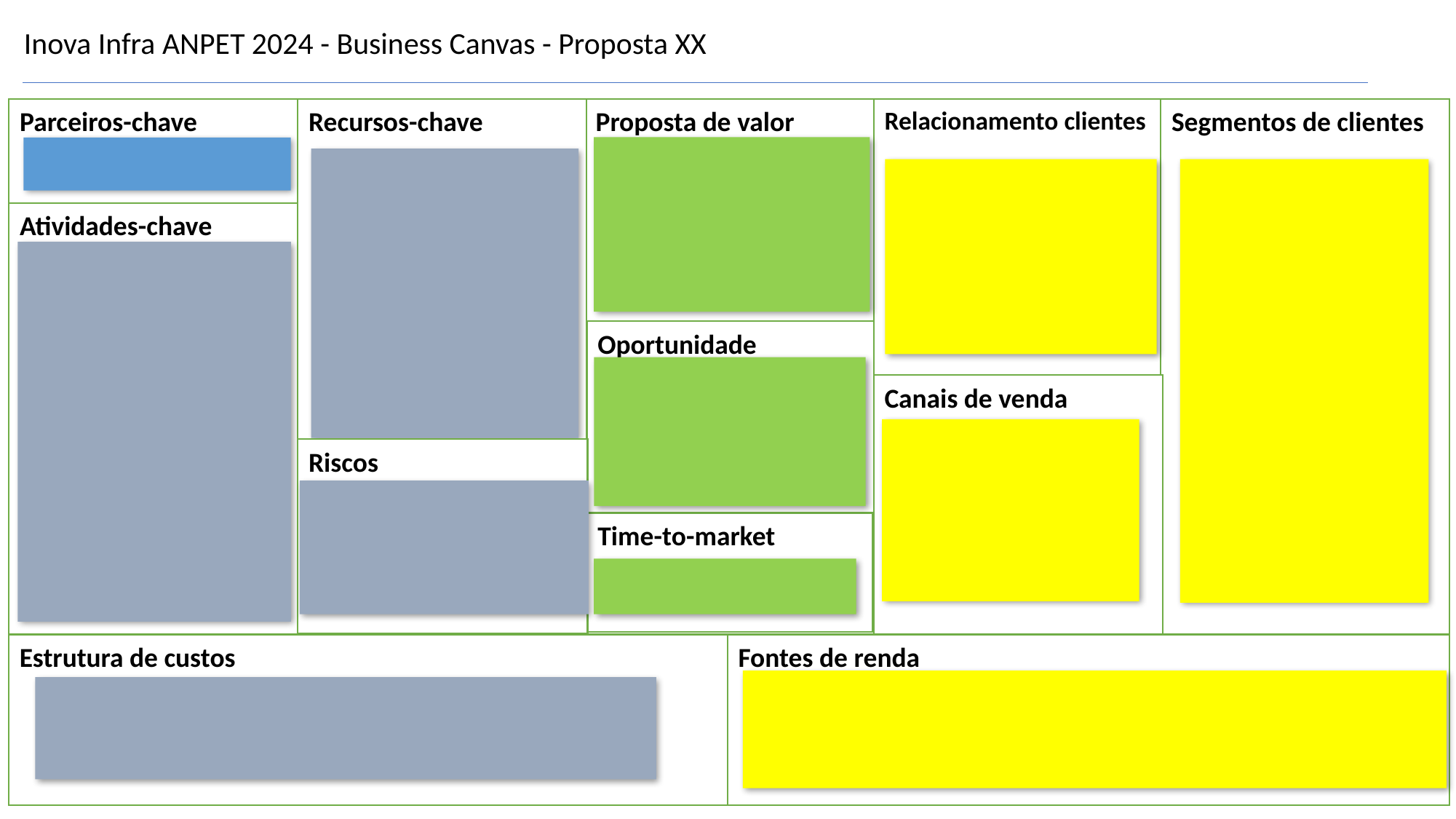

Inova Infra ANPET 2024 - Business Canvas - Proposta XX
Parceiros-chave

Recursos-chave
Proposta de valor

Segmentos de clientes

Relacionamento clientes

Atividades-chave

Unidade
híbrida
Oportunidade

Canais de venda

Riscos

Time-to-market

Estrutura de custos
Fontes de renda